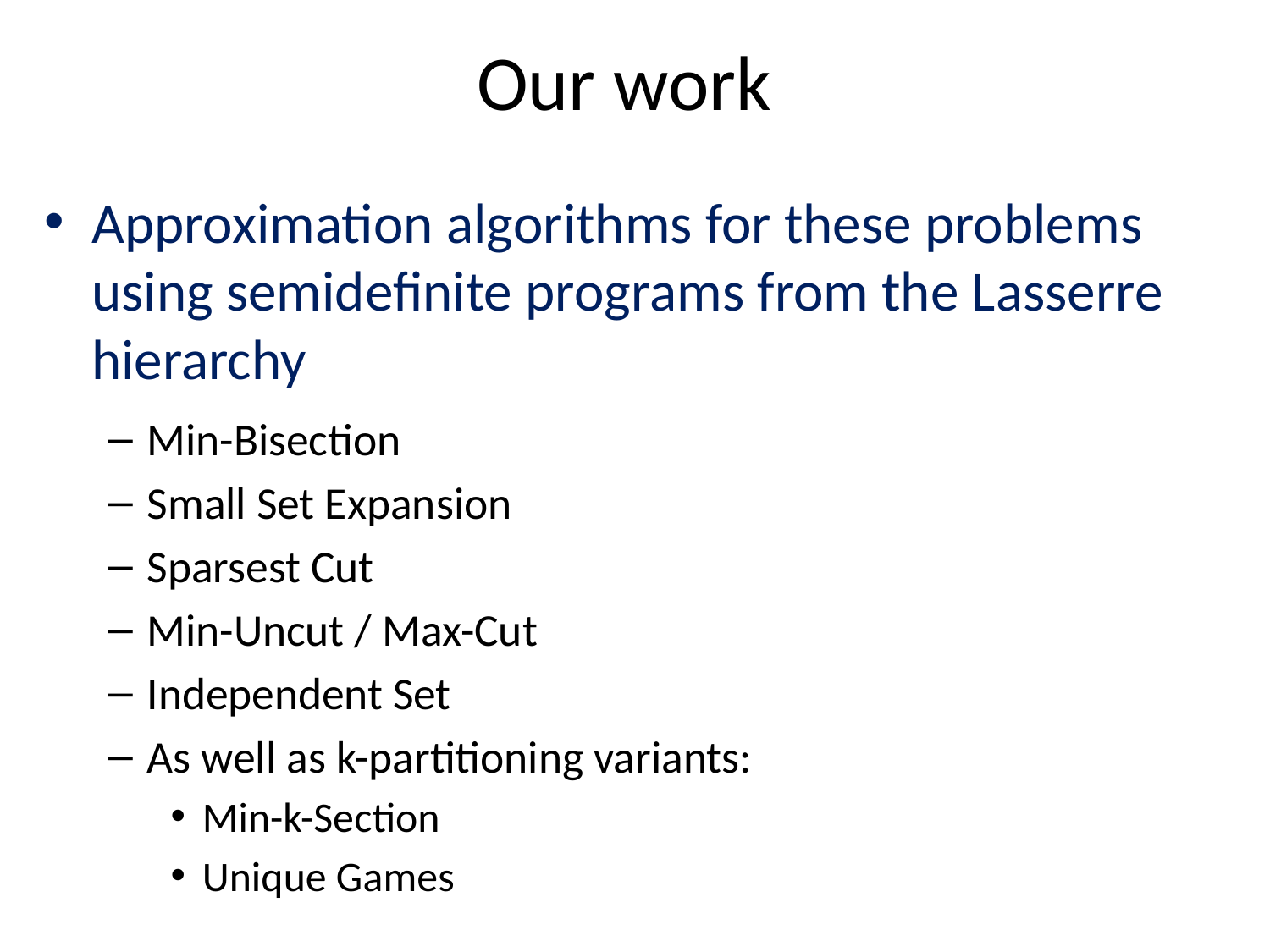

# Our work
Approximation algorithms for these problems using semidefinite programs from the Lasserre hierarchy
Min-Bisection
Small Set Expansion
Sparsest Cut
Min-Uncut / Max-Cut
Independent Set
As well as k-partitioning variants:
Min-k-Section
Unique Games